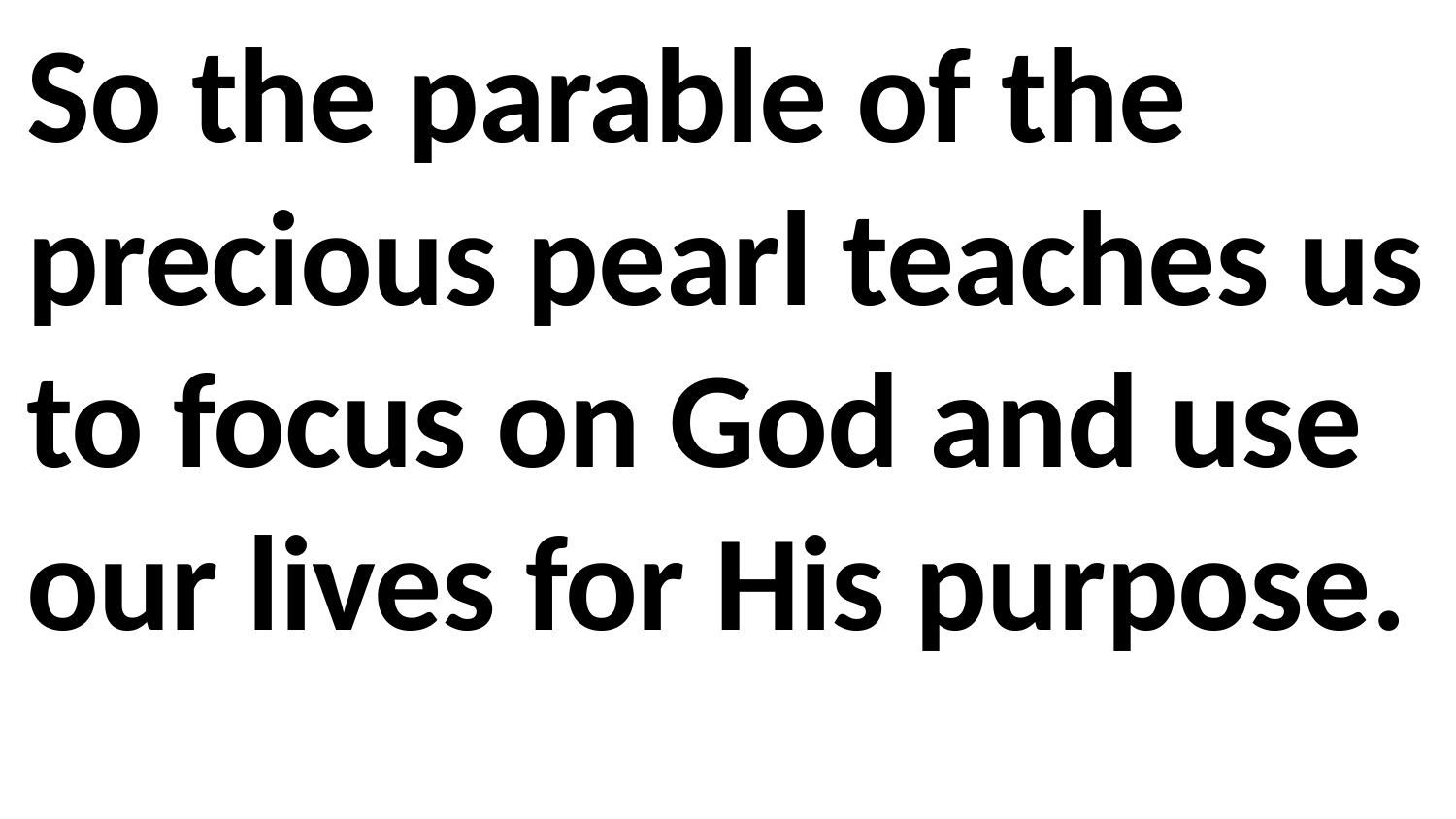

So the parable of the precious pearl teaches us to focus on God and use our lives for His purpose.